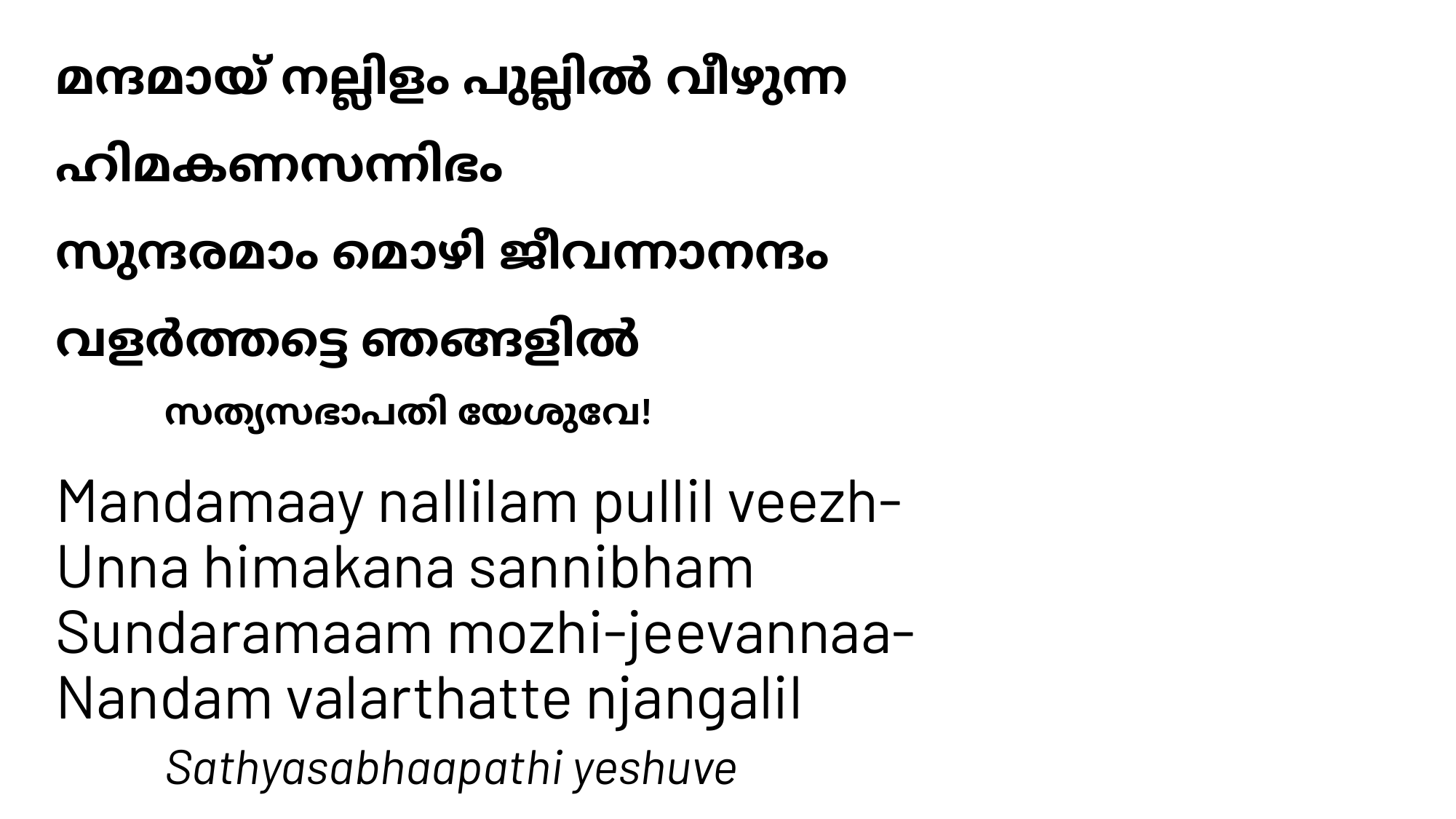

# മന്ദമായ് നല്ലിളം പുല്ലില്‍ വീഴുന്ന ഹിമകണസന്നിഭം സുന്ദരമാം മൊഴി ജീവന്നാനന്ദം വളര്‍ത്തട്ടെ ഞങ്ങളില്‍ സത്യസഭാപതി യേശുവേ!
Mandamaay nallilam pullil veezh-
Unna himakana sannibham
Sundaramaam mozhi-jeevannaa-
Nandam valarthatte njangalil
	Sathyasabhaapathi yeshuve